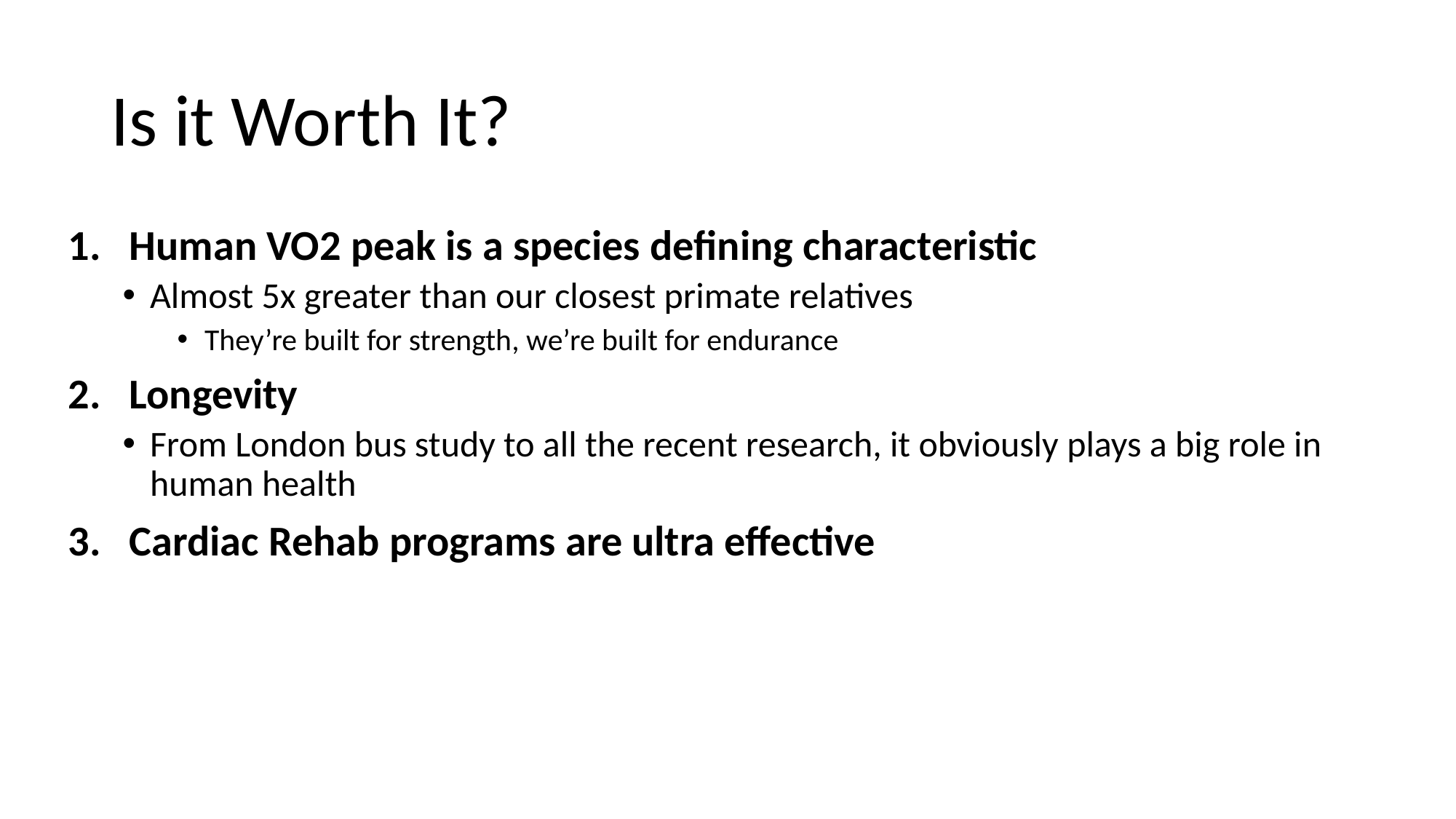

# Is it Worth It?
Human VO2 peak is a species defining characteristic
Almost 5x greater than our closest primate relatives
They’re built for strength, we’re built for endurance
Longevity
From London bus study to all the recent research, it obviously plays a big role in human health
Cardiac Rehab programs are ultra effective